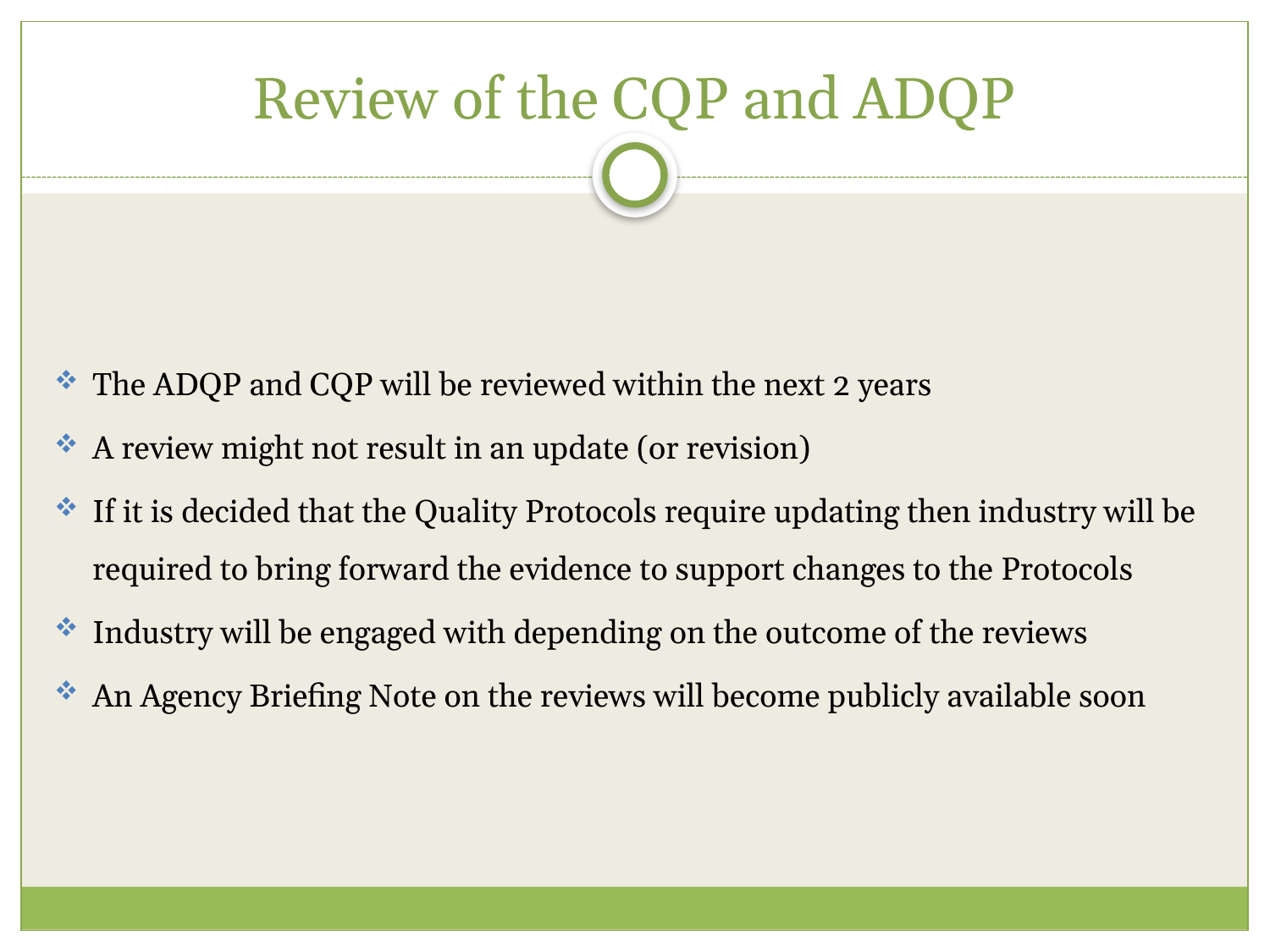

# Review of the CQP and ADQP
The ADQP and CQP will be reviewed within the next 2 years
A review might not result in an update (or revision)
If it is decided that the Quality Protocols require updating then industry will be required to bring forward the evidence to support changes to the Protocols
Industry will be engaged with depending on the outcome of the reviews
An Agency Briefing Note on the reviews will become publicly available soon